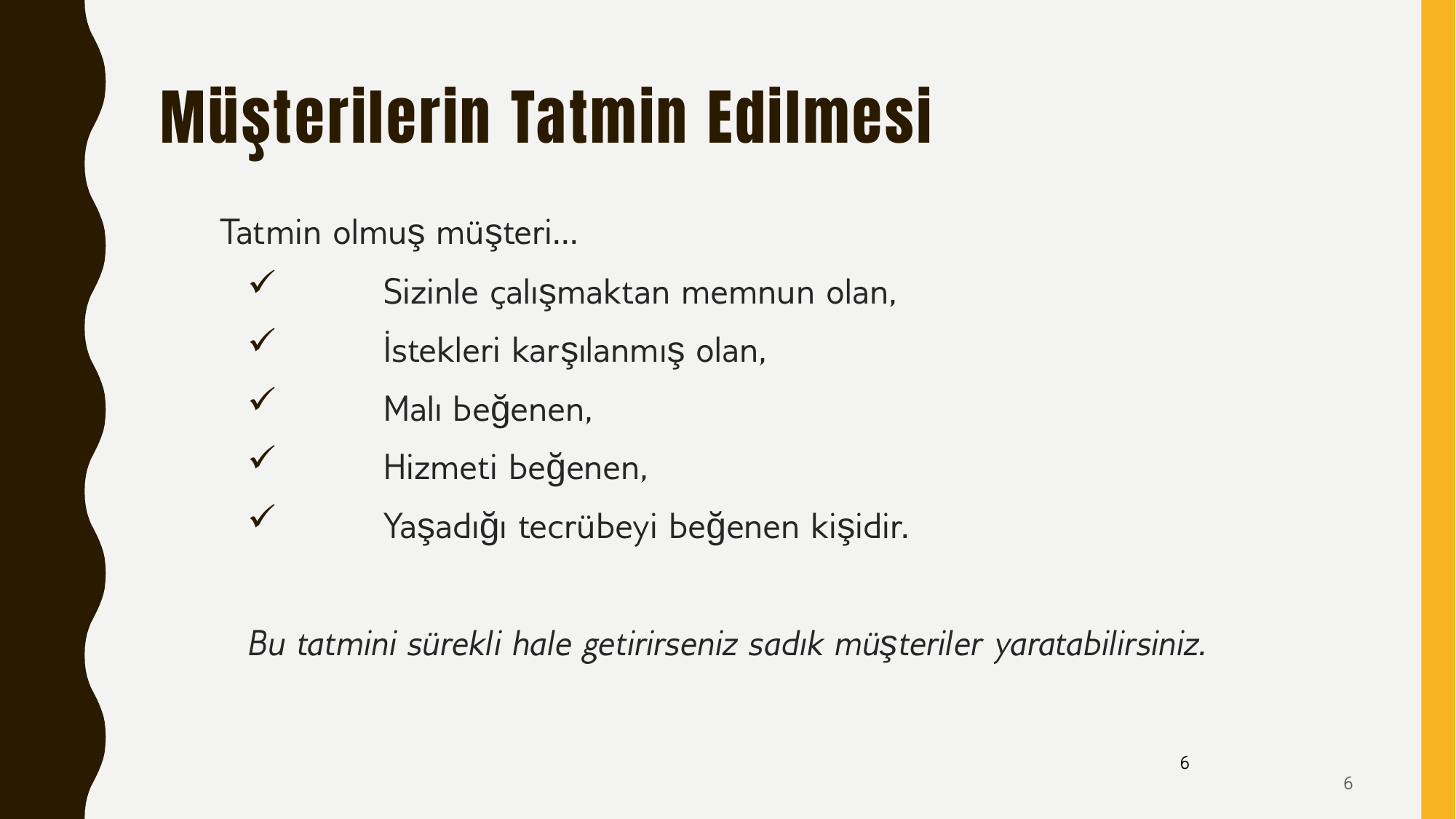

Müşterilerin Tatmin Edilmesi
	Tatmin olmuş müşteri...
	Sizinle çalışmaktan memnun olan,
	İstekleri karşılanmış olan,
	Malı beğenen,
	Hizmeti beğenen,
	Yaşadığı tecrübeyi beğenen kişidir.

Bu tatmini sürekli hale getirirseniz sadık müşteriler yaratabilirsiniz.
6
6